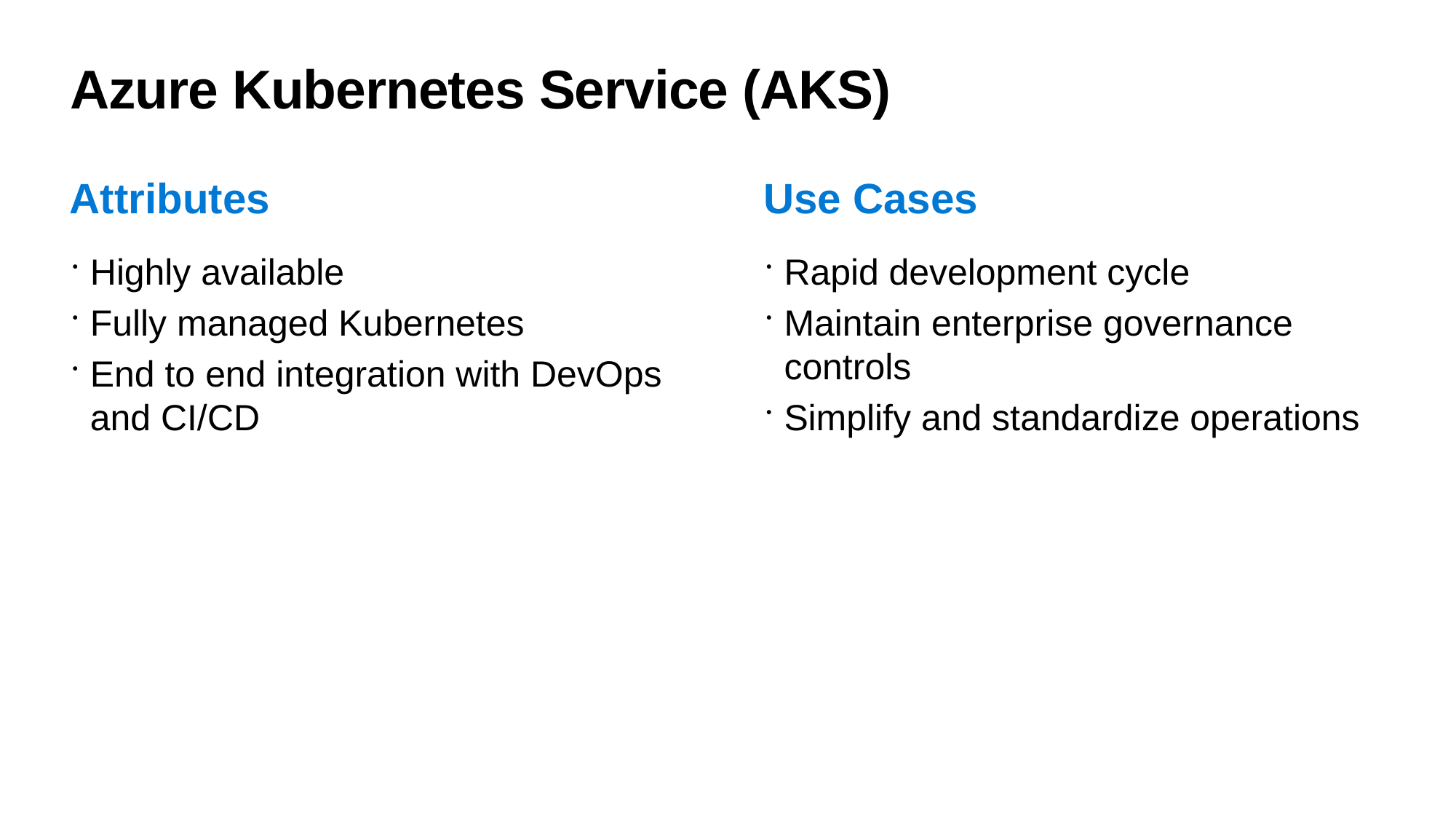

# Azure Kubernetes Service (AKS)
Attributes
Use Cases
Highly available
Fully managed Kubernetes
End to end integration with DevOps and CI/CD
Rapid development cycle
Maintain enterprise governance controls
Simplify and standardize operations